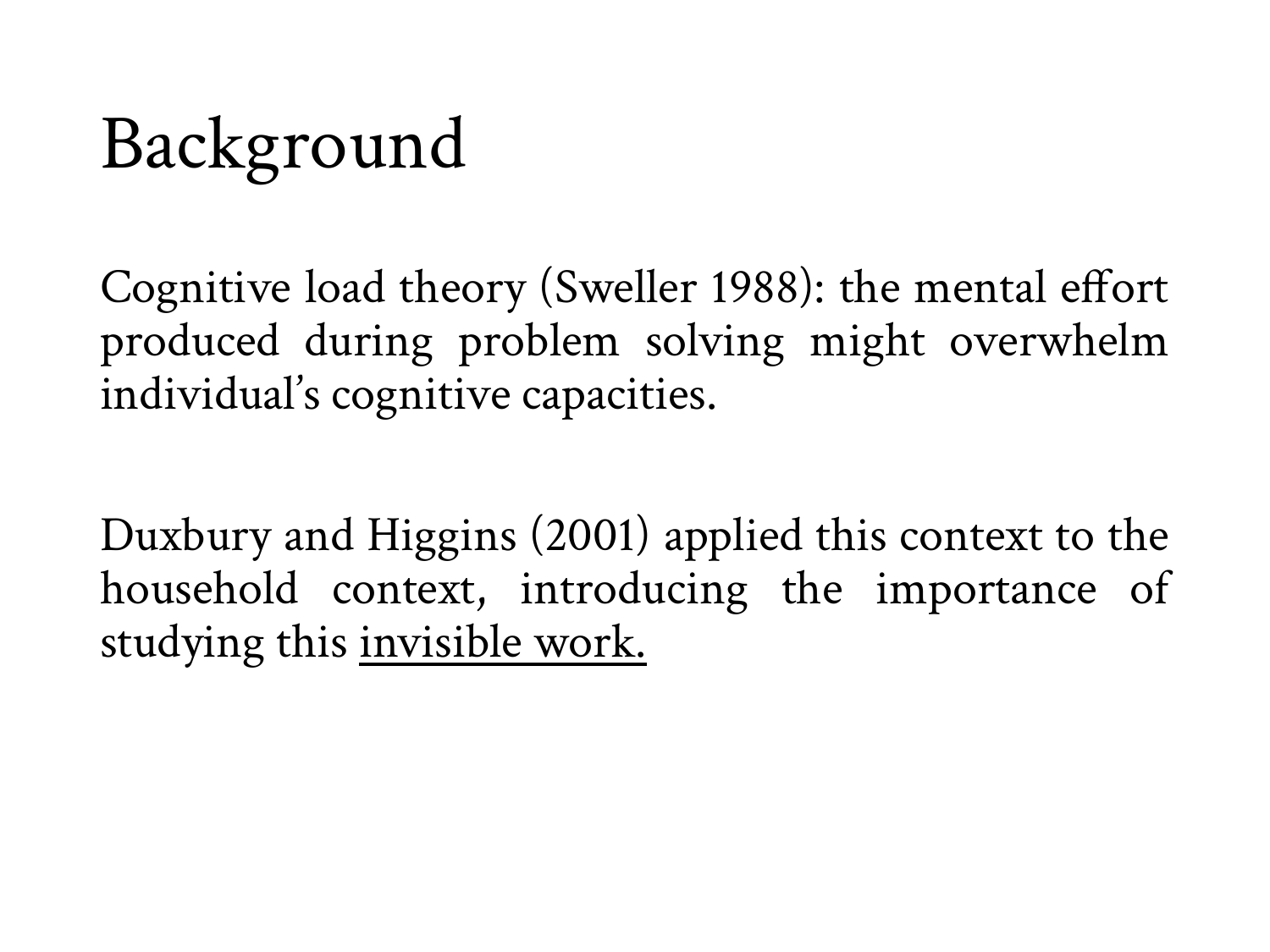

# Background
Cognitive load theory (Sweller 1988): the mental effort produced during problem solving might overwhelm individual’s cognitive capacities.

Duxbury and Higgins (2001) applied this context to the household context, introducing the importance of studying this invisible work.